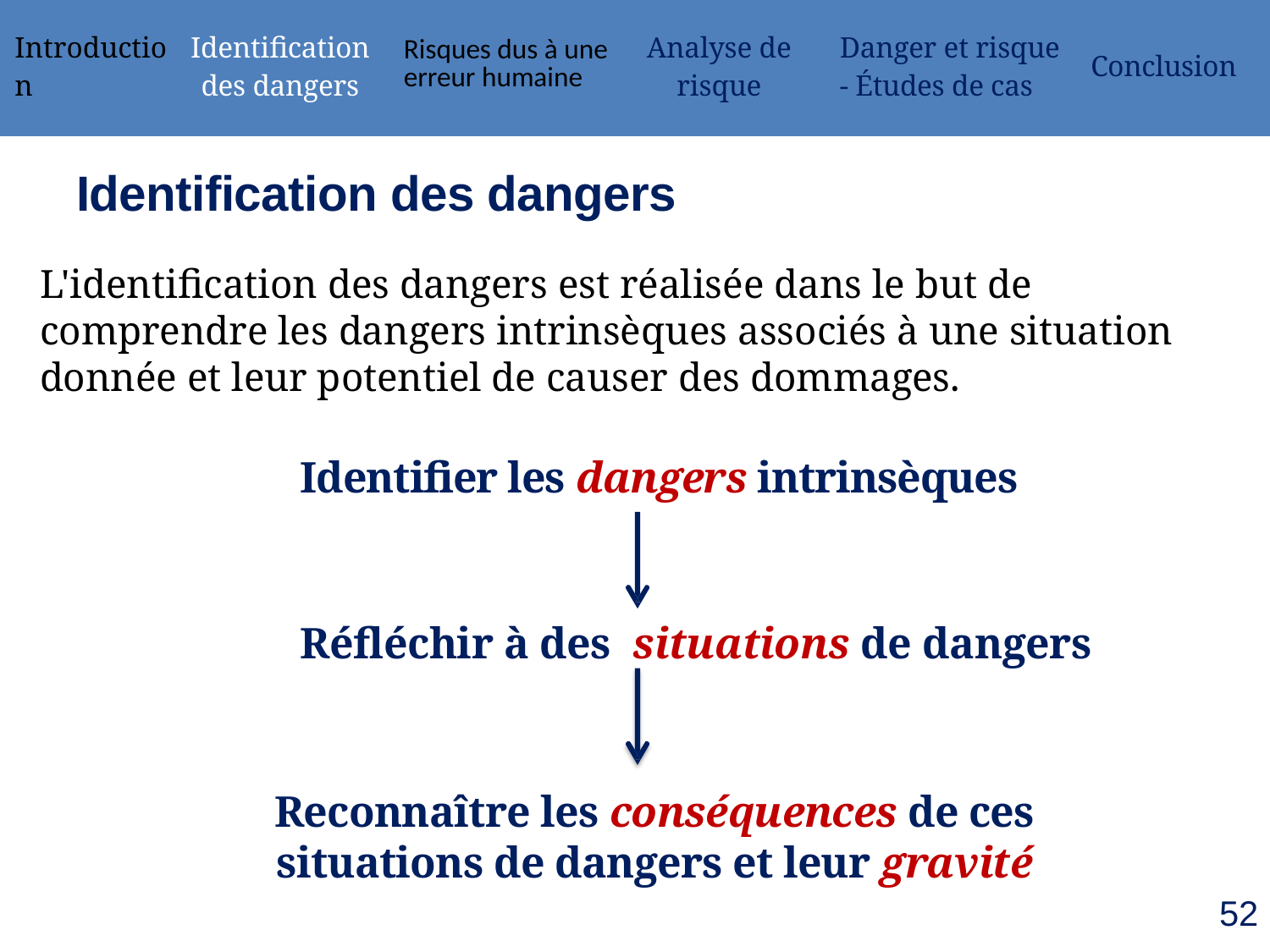

| Introduction | Identification des dangers | Risques dus à une erreur humaine | Analyse de risque | Danger et risque - Études de cas | Conclusion |
| --- | --- | --- | --- | --- | --- |
# Identification des dangers
L'identification des dangers est réalisée dans le but de comprendre les dangers intrinsèques associés à une situation donnée et leur potentiel de causer des dommages.

Identifier les dangers intrinsèques

Réfléchir à des  situations de dangers

Reconnaître les conséquences de ces situations de dangers et leur gravité
52